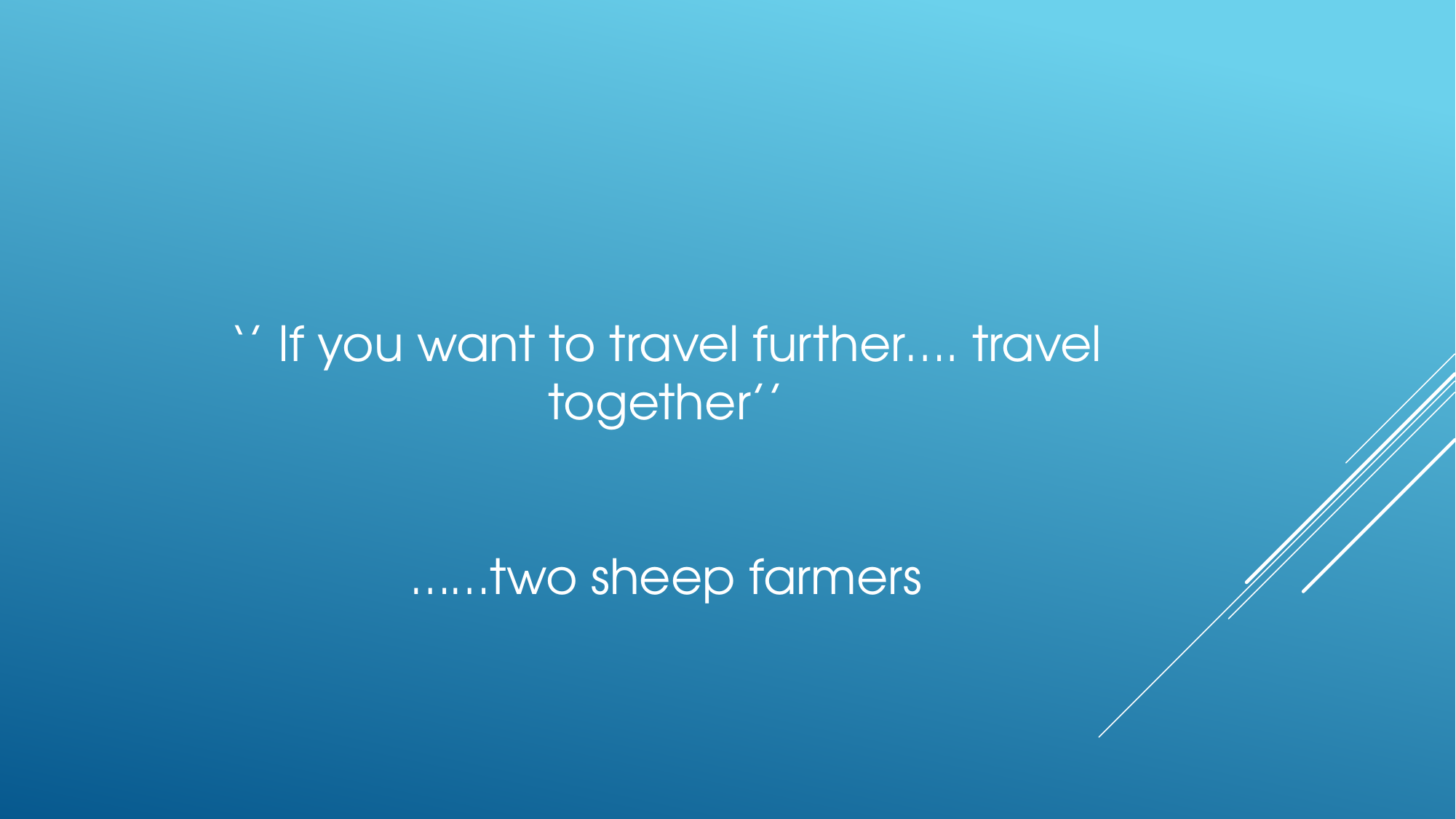

‘’ If you want to travel further…. travel together’’

……two sheep farmers